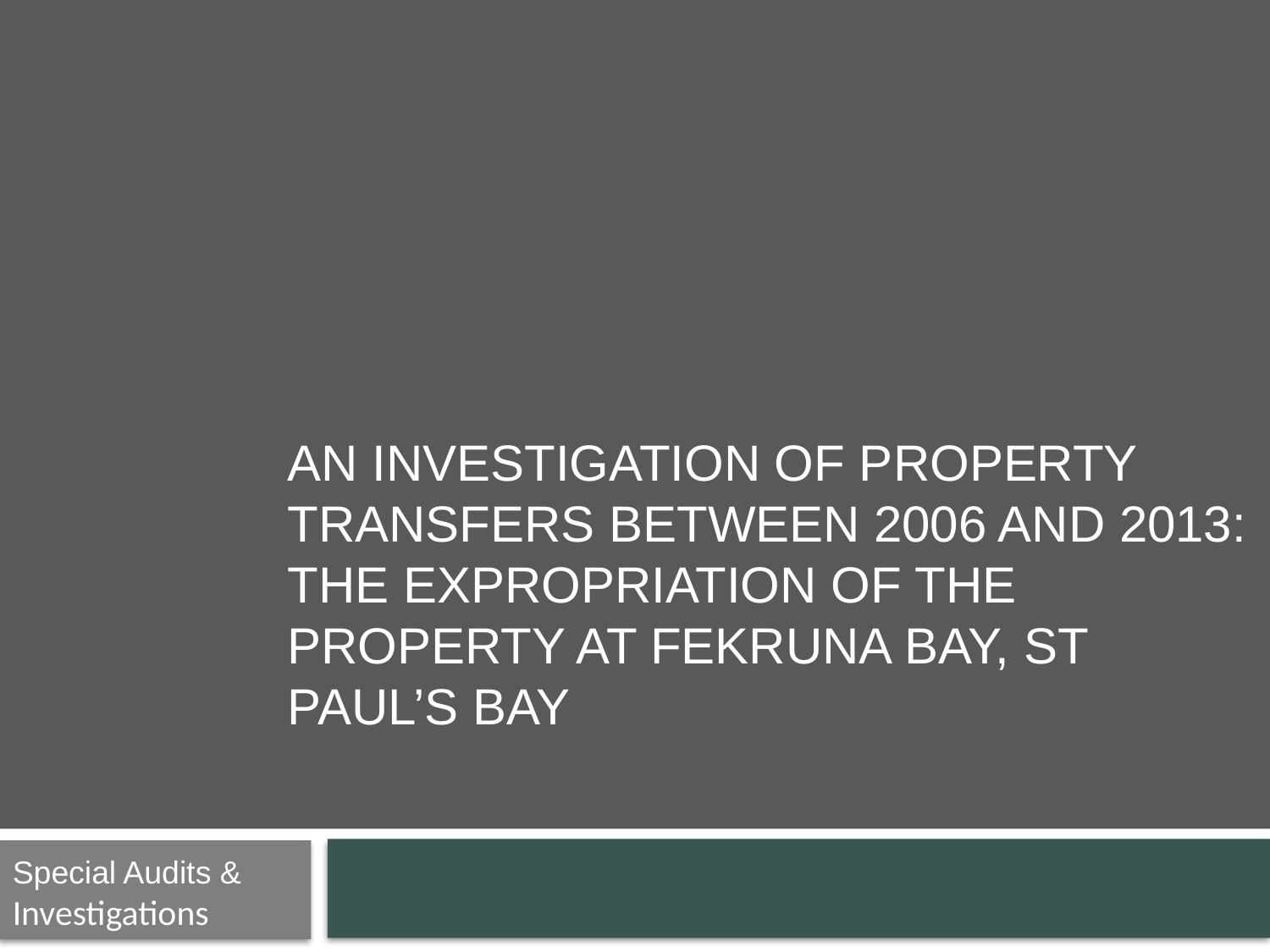

# An Investigation of Property Transfers between 2006 and 2013: The Expropriation of the property at Fekruna Bay, st Paul’s Bay
Special Audits & Investigations